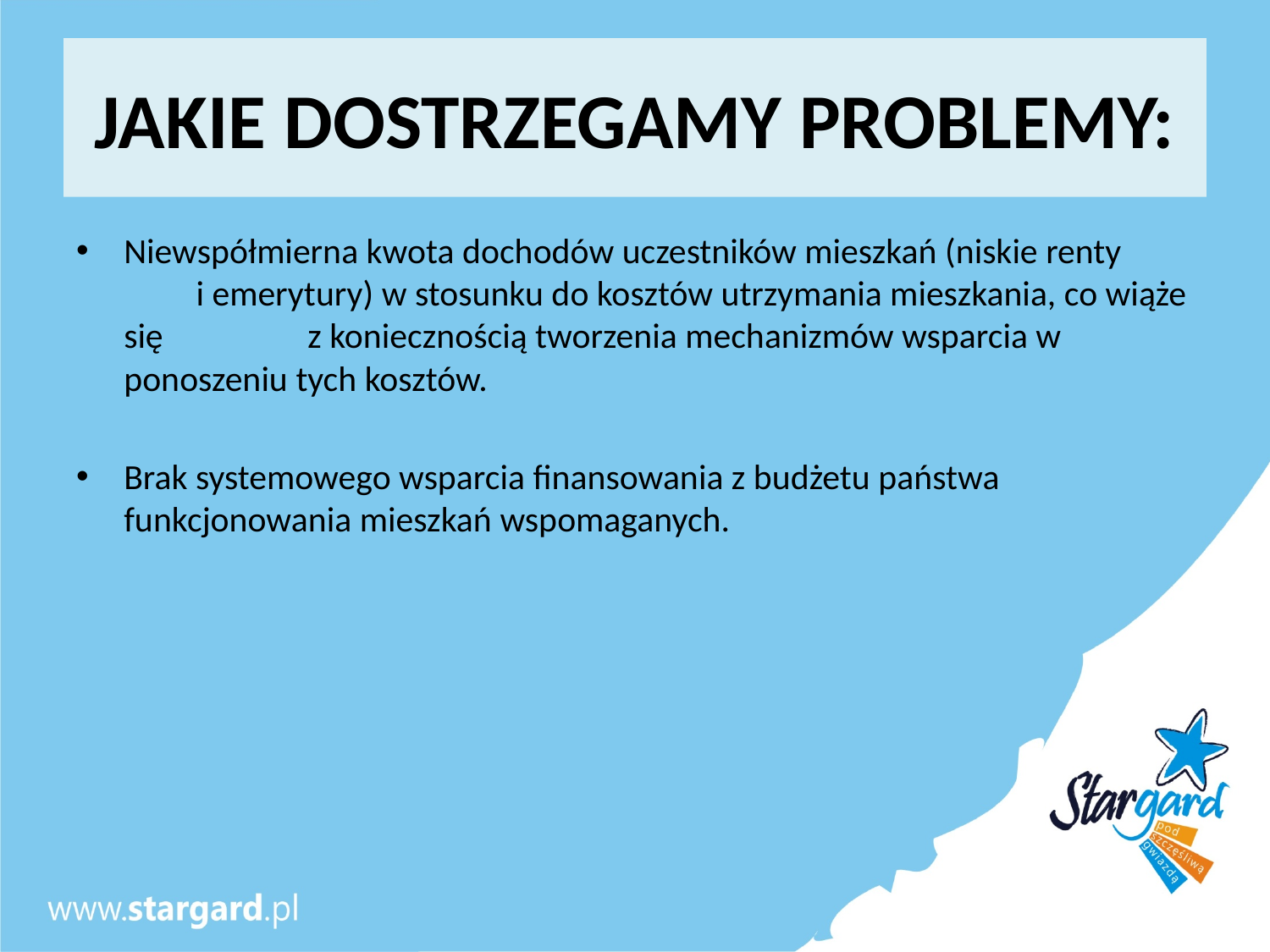

# JAKIE DOSTRZEGAMY PROBLEMY:
Niewspółmierna kwota dochodów uczestników mieszkań (niskie renty                  i emerytury) w stosunku do kosztów utrzymania mieszkania, co wiąże się                  z koniecznością tworzenia mechanizmów wsparcia w ponoszeniu tych kosztów.

Brak systemowego wsparcia finansowania z budżetu państwa funkcjonowania mieszkań wspomaganych.